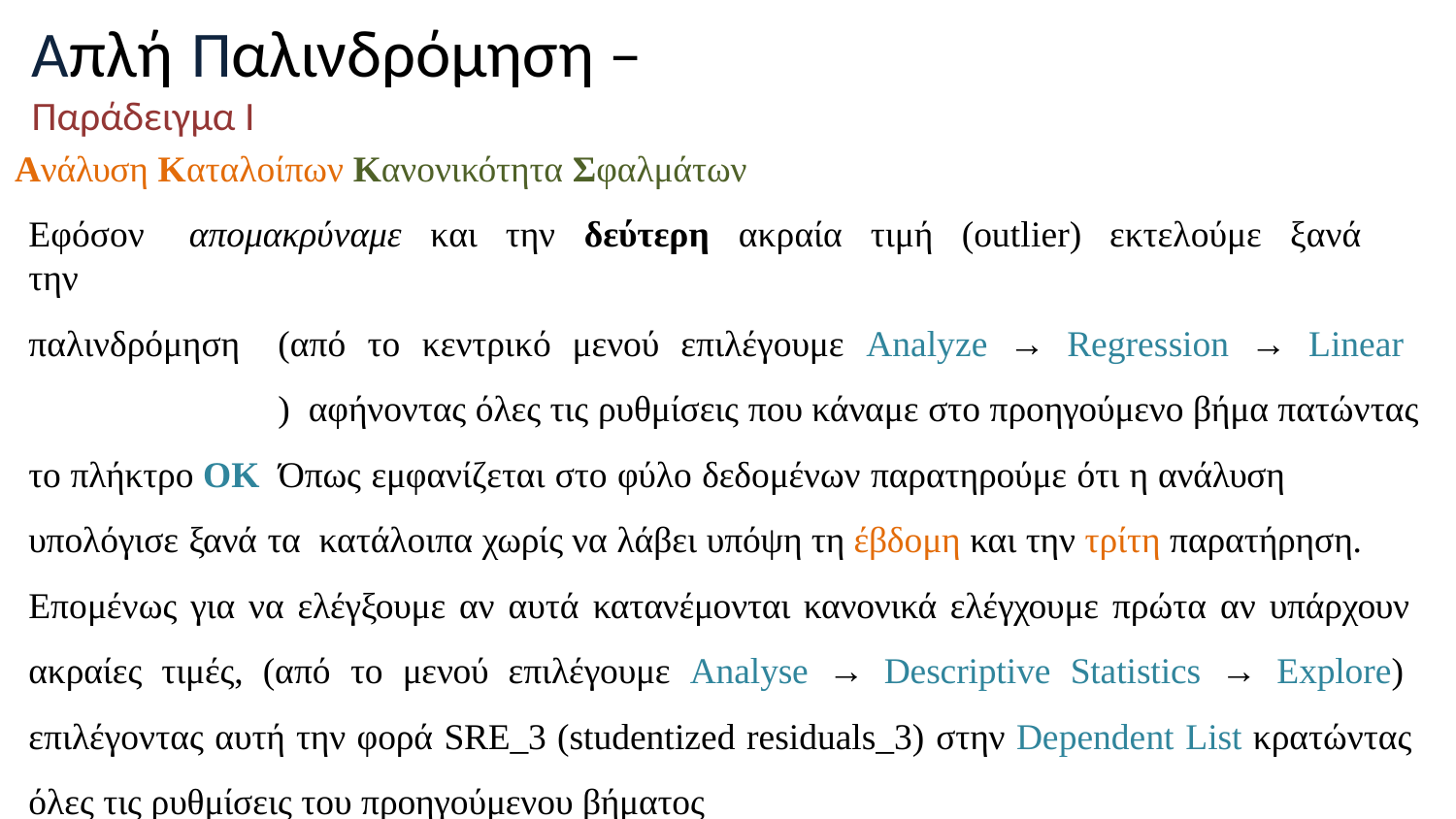

# Απλή Παλινδρόμηση – Παράδειγμα Ι
Ανάλυση Καταλοίπων Κανονικότητα Σφαλμάτων
Εφόσον	απομακρύναμε	και	την	δεύτερη	ακραία	τιμή	(outlier)	εκτελούμε	ξανά	την
παλινδρόμηση	(από	το	κεντρικό	μενού	επιλέγουμε	Analyze	→	Regression	→	Linear	)  αφήνοντας όλες τις ρυθμίσεις που κάναμε στο προηγούμενο βήμα πατώντας το πλήκτρο ΟΚ  Όπως εμφανίζεται στο φύλο δεδομένων παρατηρούμε ότι η ανάλυση υπολόγισε ξανά τα  κατάλοιπα χωρίς να λάβει υπόψη τη έβδομη και την τρίτη παρατήρηση.
Επομένως για να ελέγξουμε αν αυτά κατανέμονται κανονικά ελέγχουμε πρώτα αν υπάρχουν  ακραίες τιμές, (από το μενού επιλέγουμε Analyse → Descriptive Statistics → Explore)  επιλέγοντας αυτή την φορά SRE_3 (studentized residuals_3) στην Dependent List κρατώντας  όλες τις ρυθμίσεις του προηγούμενου βήματος